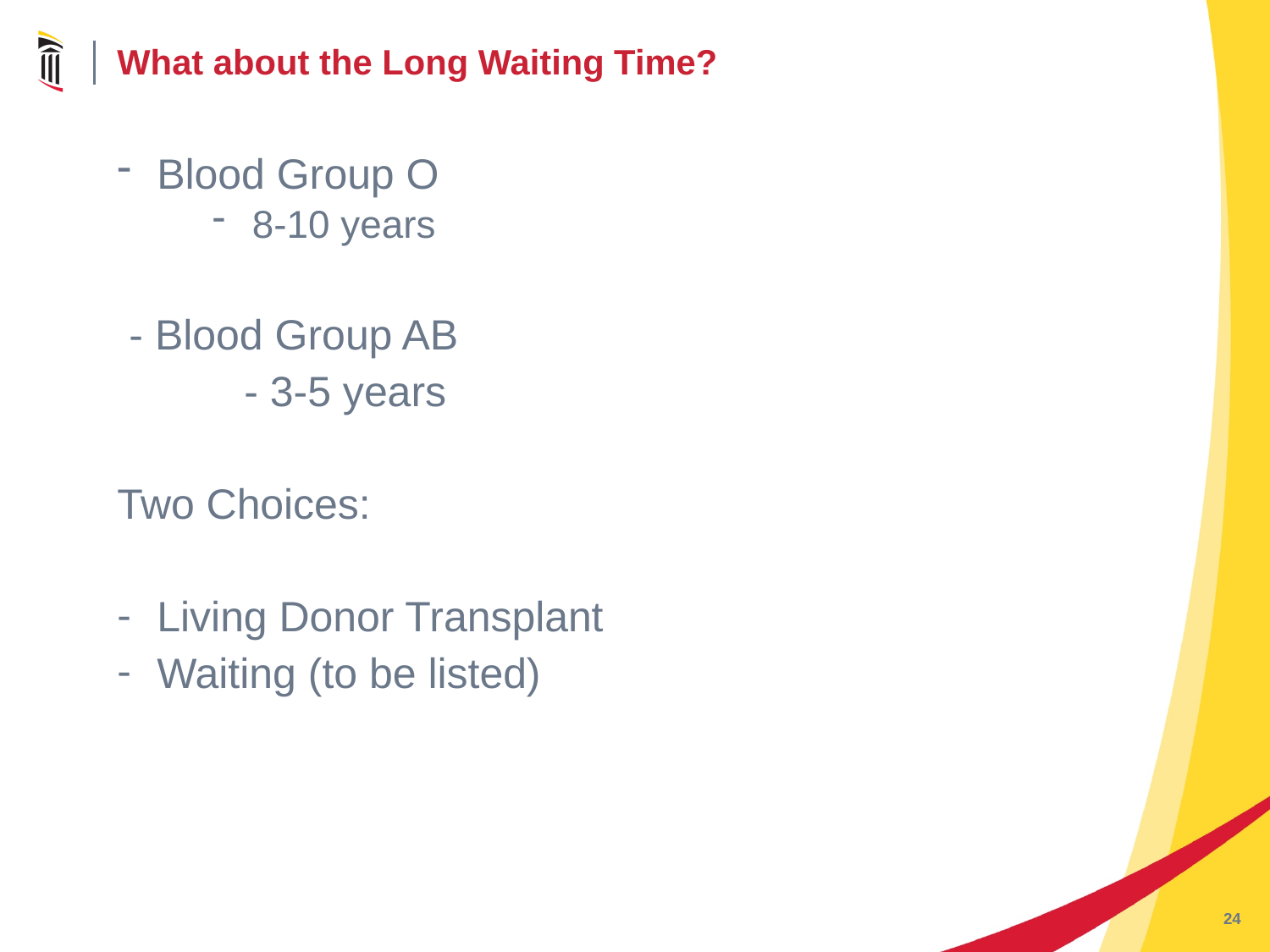

# What about the Long Waiting Time?
Blood Group O
8-10 years

 - Blood Group AB
	- 3-5 years

Two Choices:

Living Donor Transplant
Waiting (to be listed)